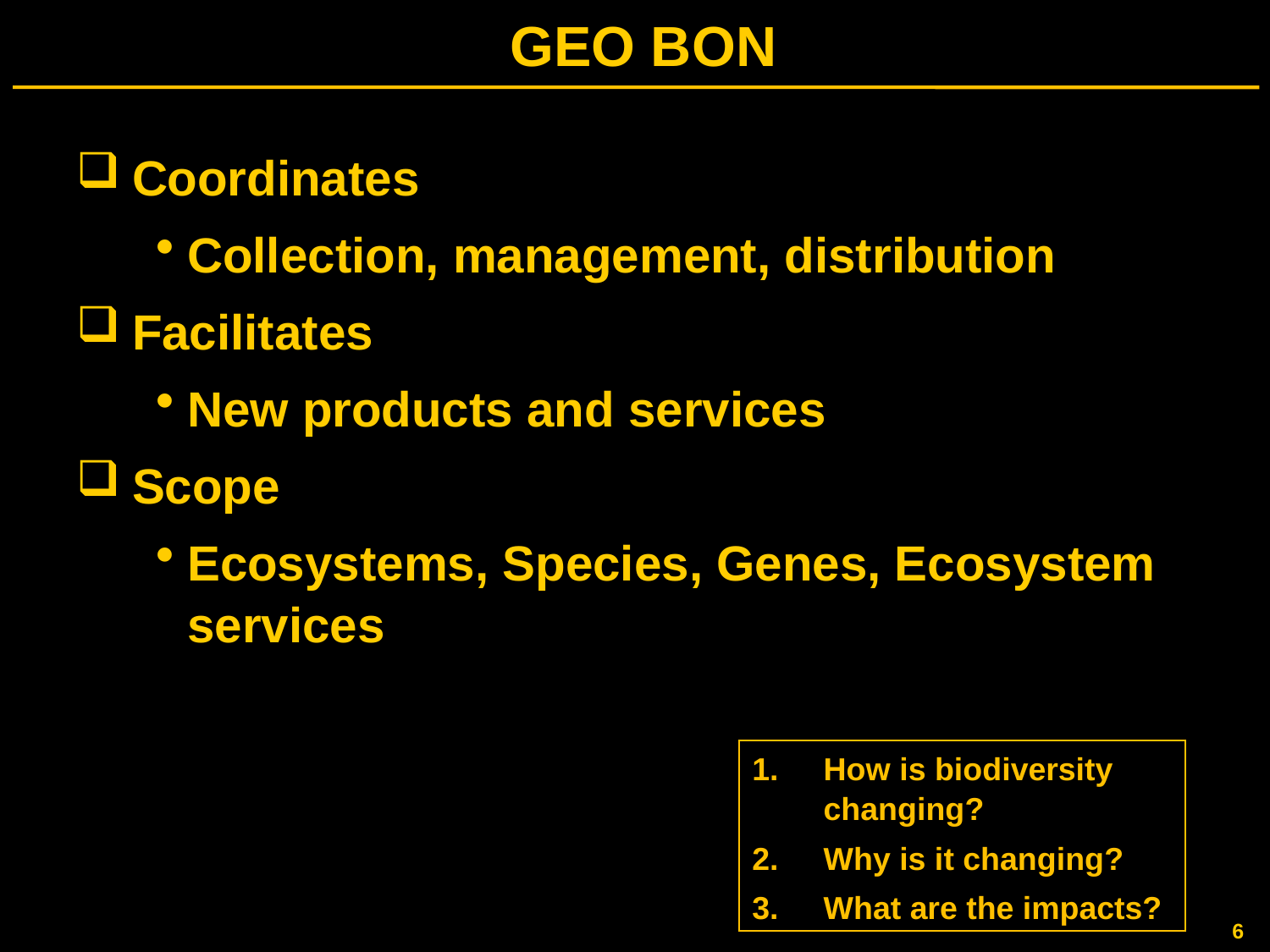

# GEO BON
Coordinates
Collection, management, distribution
Facilitates
New products and services
Scope
Ecosystems, Species, Genes, Ecosystem services

How is biodiversity changing?
Why is it changing?
What are the impacts?